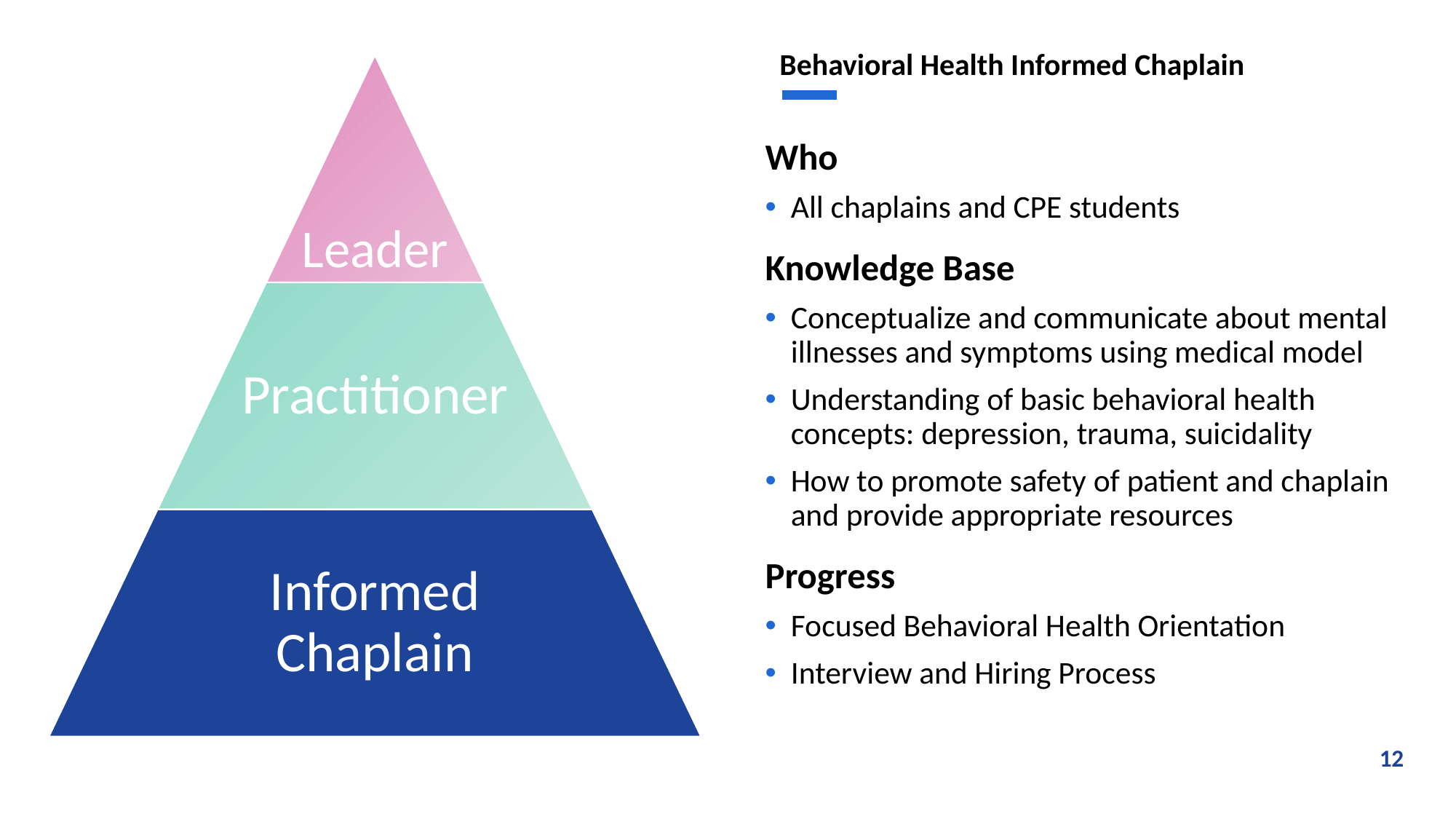

Behavioral Health Informed Chaplain

Leader

Practitioner

Informed Chaplain
Who
All chaplains and CPE students
Knowledge Base
Conceptualize and communicate about mental illnesses and symptoms using medical model
Understanding of basic behavioral health concepts: depression, trauma, suicidality
How to promote safety of patient and chaplain and provide appropriate resources
Progress
Focused Behavioral Health Orientation
Interview and Hiring Process